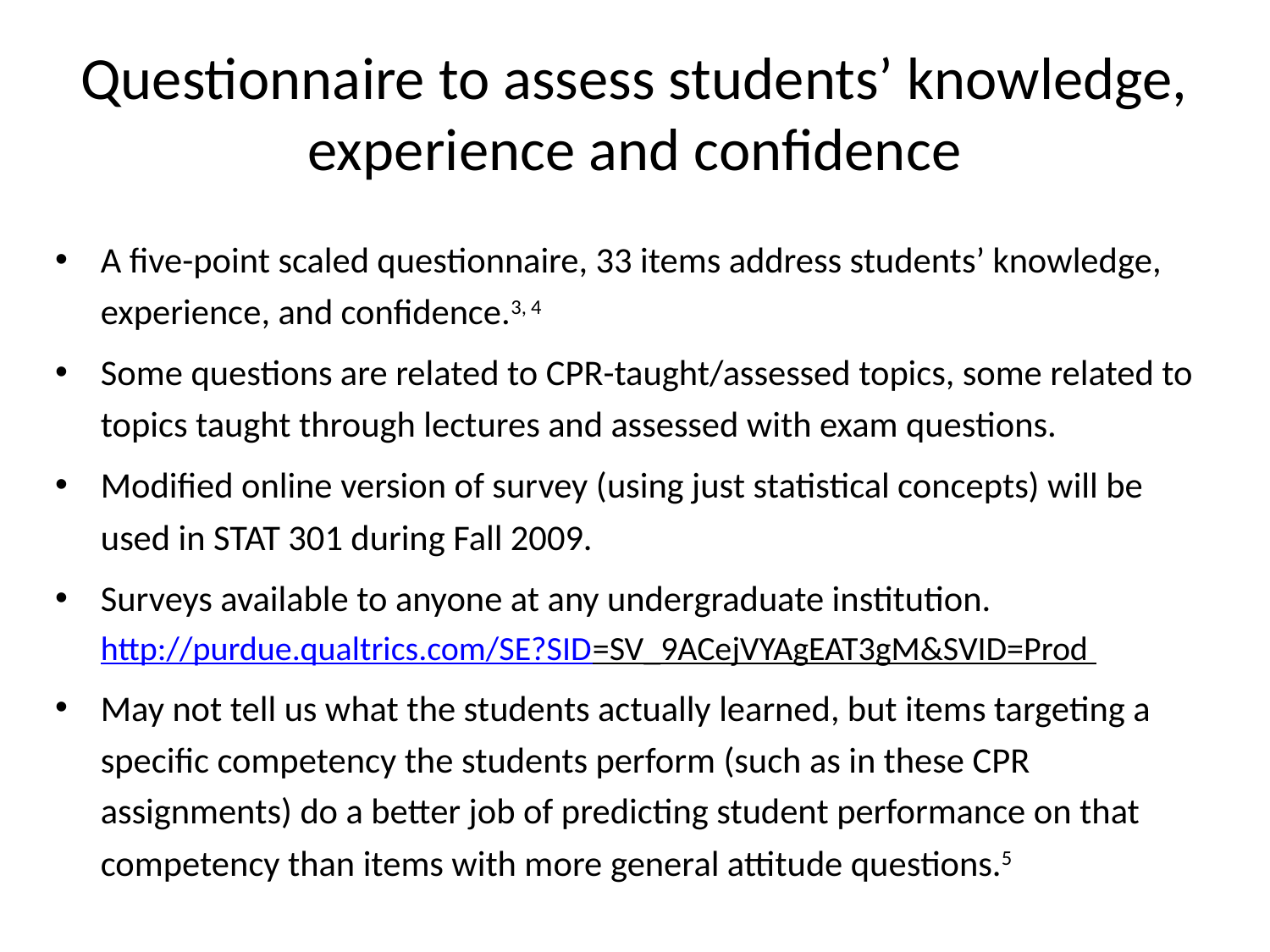

# Questionnaire to assess students’ knowledge, experience and confidence
A five-point scaled questionnaire, 33 items address students’ knowledge, experience, and confidence.3, 4
Some questions are related to CPR-taught/assessed topics, some related to topics taught through lectures and assessed with exam questions.
Modified online version of survey (using just statistical concepts) will be used in STAT 301 during Fall 2009.
Surveys available to anyone at any undergraduate institution.http://purdue.qualtrics.com/SE?SID=SV_9ACejVYAgEAT3gM&SVID=Prod
May not tell us what the students actually learned, but items targeting a specific competency the students perform (such as in these CPR assignments) do a better job of predicting student performance on that competency than items with more general attitude questions.5